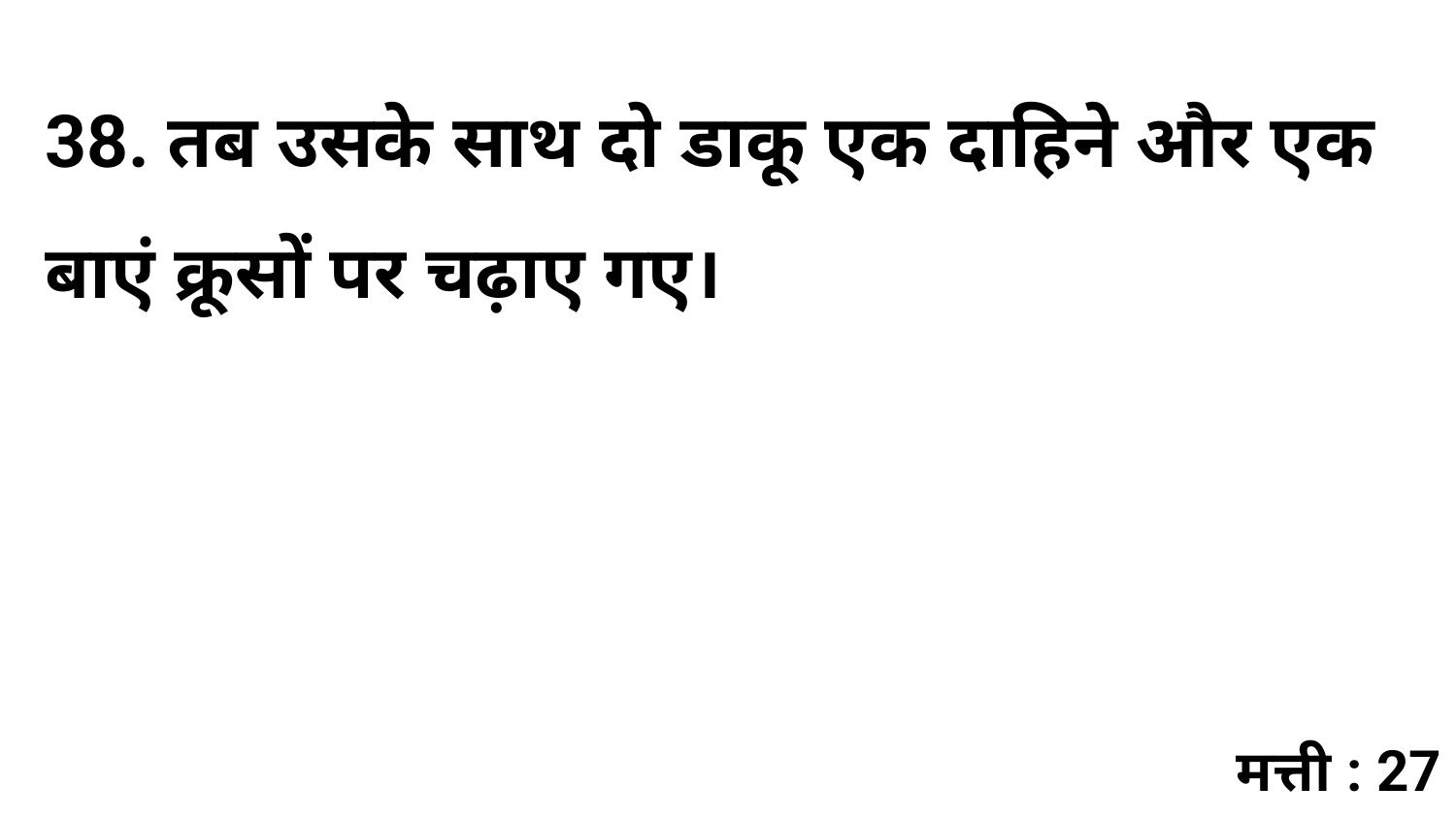

38. तब उसके साथ दो डाकू एक दाहिने और एक बाएं क्रूसों पर चढ़ाए गए।
मत्ती : 27